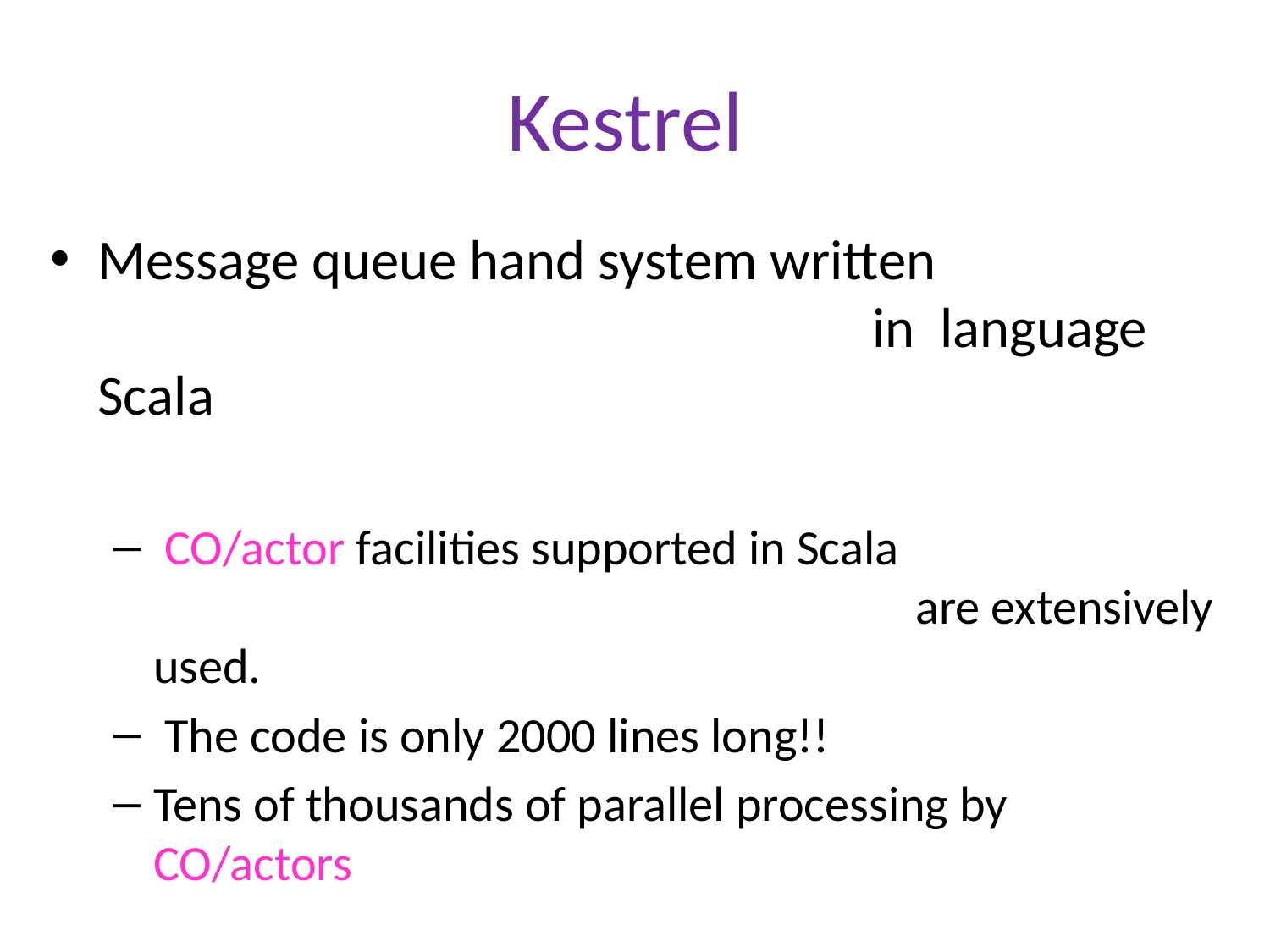

# Kestrel
Message queue hand system written                   					           in  language Scala

 CO/actor facilities supported in Scala                         	 					are extensively used.
 The code is only 2000 lines long!!
Tens of thousands of parallel processing by CO/actors